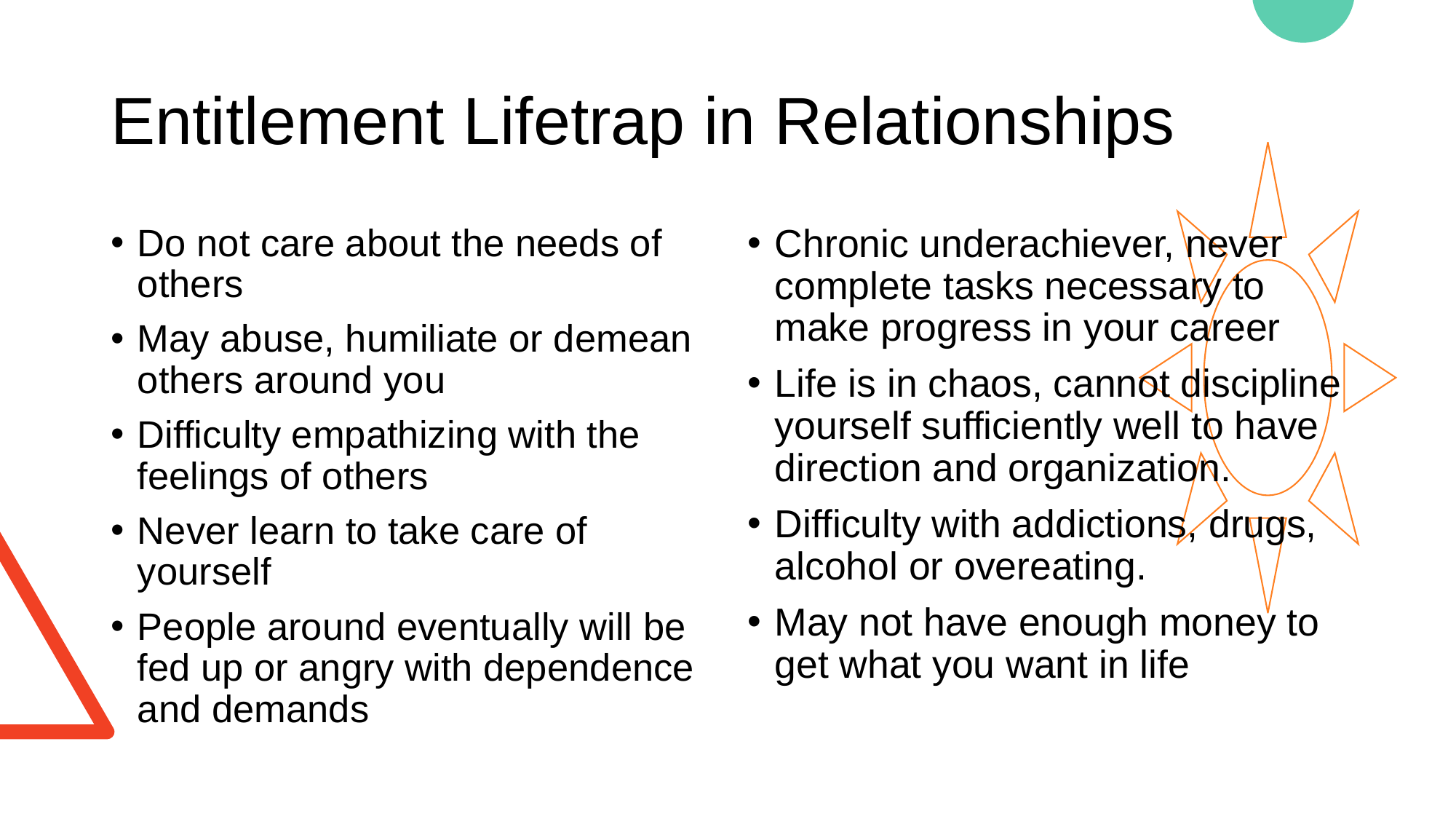

# Entitlement Lifetrap in Relationships

Do not care about the needs of others
May abuse, humiliate or demean others around you
Difficulty empathizing with the feelings of others
Never learn to take care of yourself
People around eventually will be fed up or angry with dependence and demands
Chronic underachiever, never complete tasks necessary to make progress in your career
Life is in chaos, cannot discipline yourself sufficiently well to have direction and organization.
Difficulty with addictions, drugs, alcohol or overeating.
May not have enough money to get what you want in life